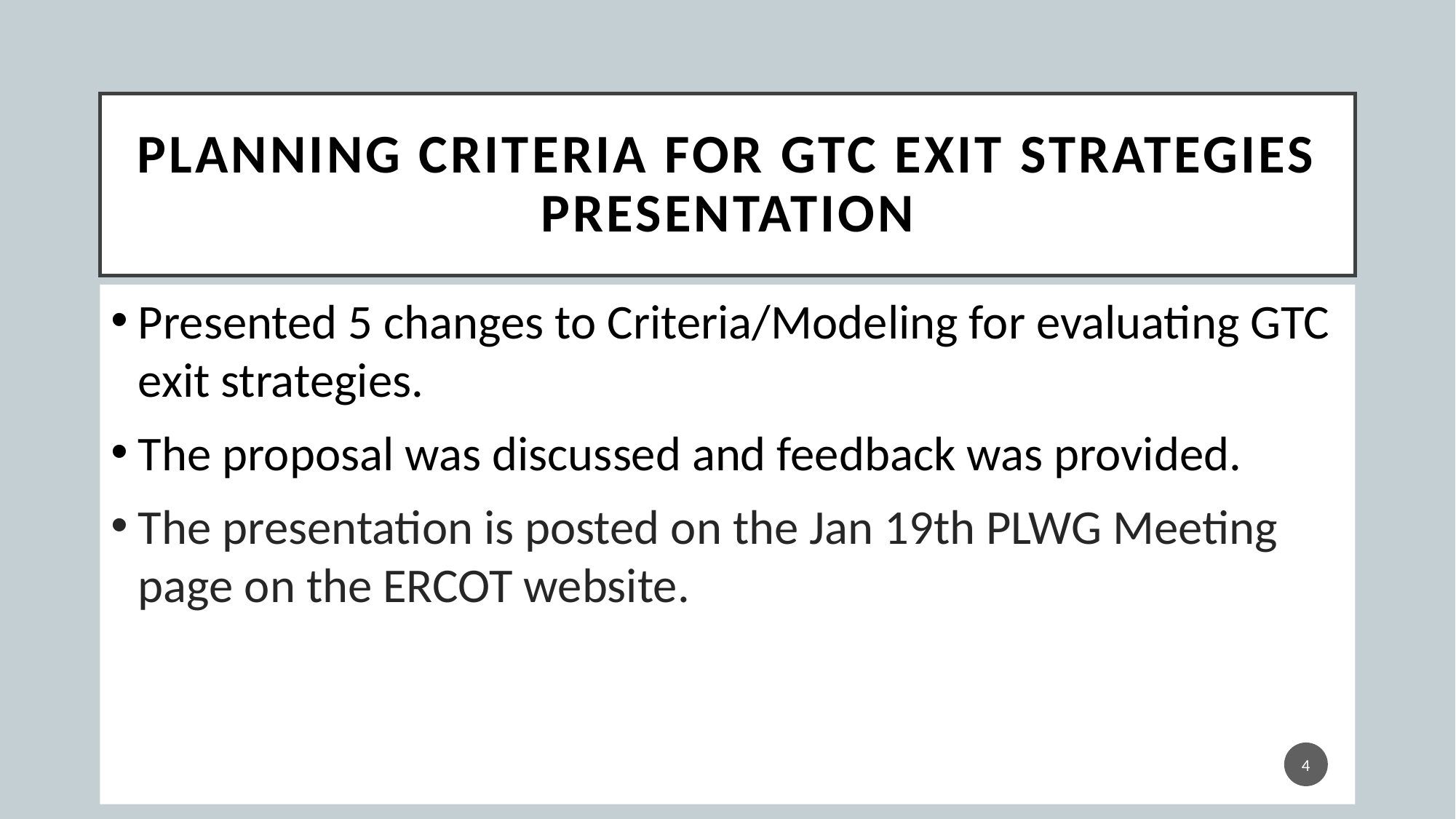

# Planning criteria for gtc exit strategies presentation
Presented 5 changes to Criteria/Modeling for evaluating GTC exit strategies.
The proposal was discussed and feedback was provided.
The presentation is posted on the Jan 19th PLWG Meeting page on the ERCOT website.

4